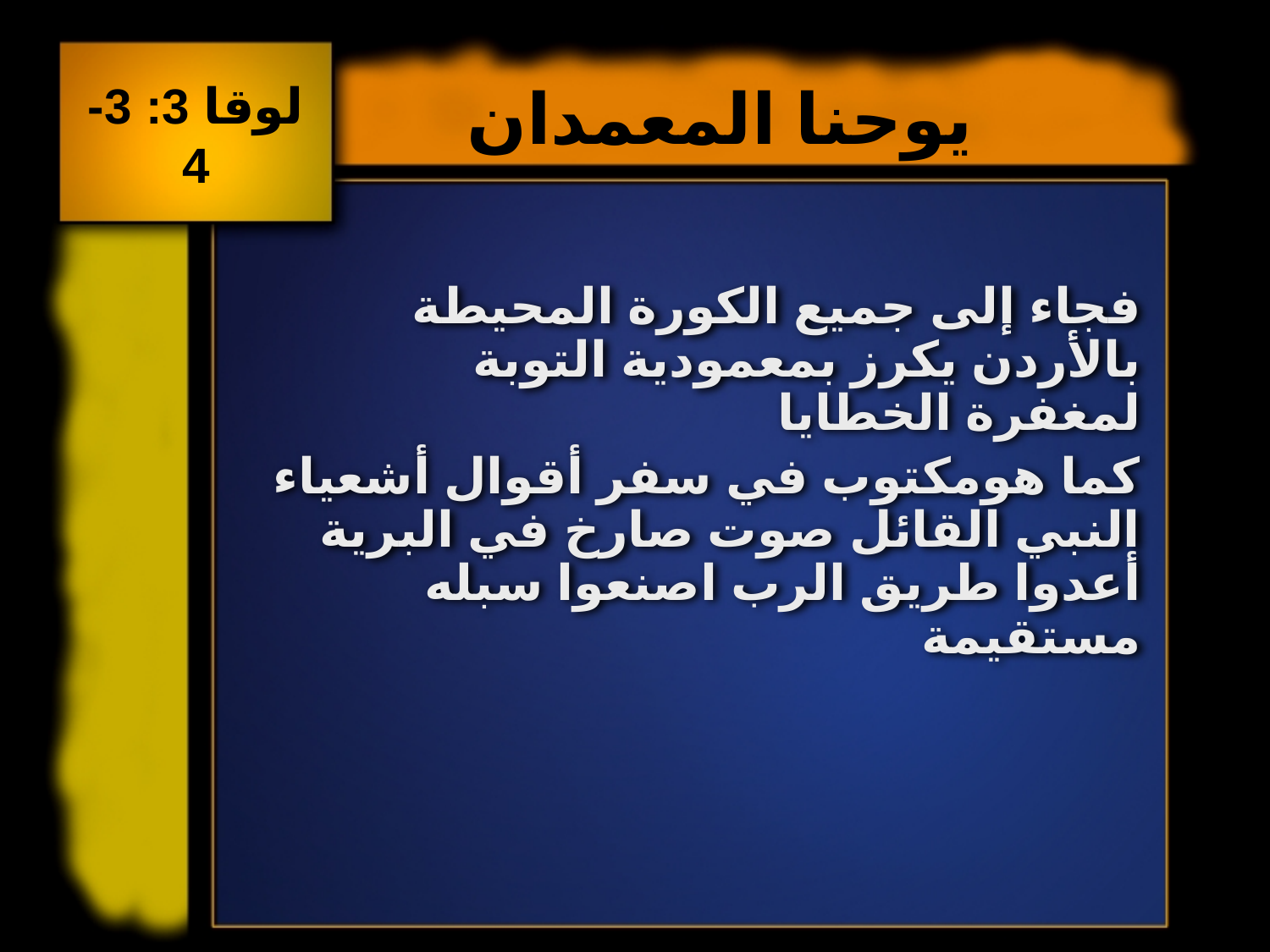

يوحنا المعمدان
لوقا 3: 3-4
فجاء إلى جميع الكورة المحيطة بالأردن يكرز بمعمودية التوبة لمغفرة الخطايا
كما هومكتوب في سفر أقوال أشعياء النبي القائل صوت صارخ في البرية أعدوا طريق الرب اصنعوا سبله مستقيمة